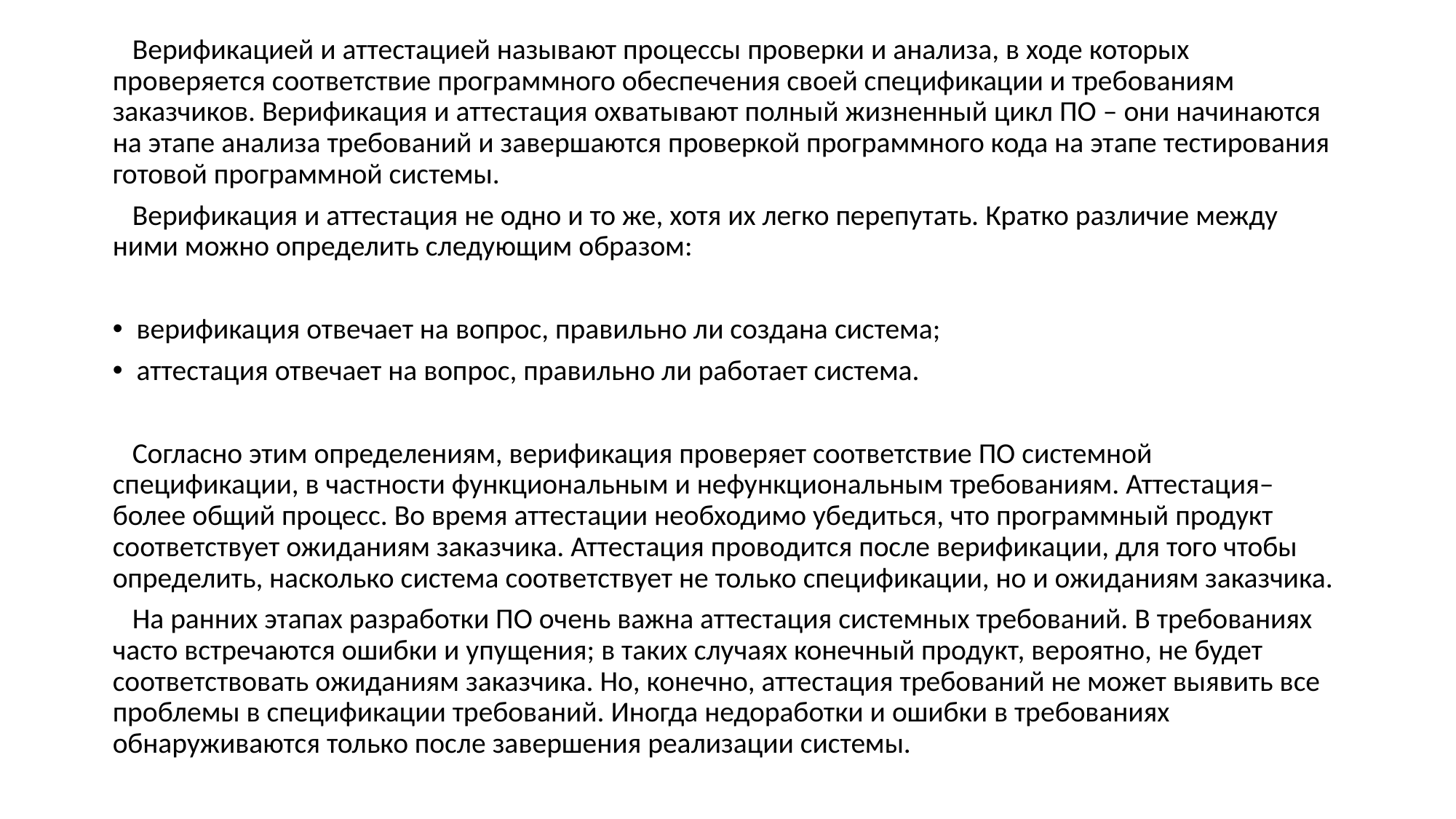

Верификацией и аттестацией называют процессы проверки и анализа, в ходе которых проверяется соответствие программного обеспечения своей спецификации и требованиям заказчиков. Верификация и аттестация охватывают полный жизненный цикл ПО – они начинаются на этапе анализа требований и завершаются проверкой программного кода на этапе тестирования готовой программной системы.
   Верификация и аттестация не одно и то же, хотя их легко перепутать. Кратко различие между ними можно определить следующим образом:

верификация отвечает на вопрос, правильно ли создана система;
аттестация отвечает на вопрос, правильно ли работает система.

   Согласно этим определениям, верификация проверяет соответствие ПО системной спецификации, в частности функциональным и нефункциональным требованиям. Аттестация– более общий процесс. Во время аттестации необходимо убедиться, что программный продукт соответствует ожиданиям заказчика. Аттестация проводится после верификации, для того чтобы определить, насколько система соответствует не только спецификации, но и ожиданиям заказчика.
   На ранних этапах разработки ПО очень важна аттестация системных требований. В требованиях часто встречаются ошибки и упущения; в таких случаях конечный продукт, вероятно, не будет соответствовать ожиданиям заказчика. Но, конечно, аттестация требований не может выявить все проблемы в спецификации требований. Иногда недоработки и ошибки в требованиях обнаруживаются только после завершения реализации системы.